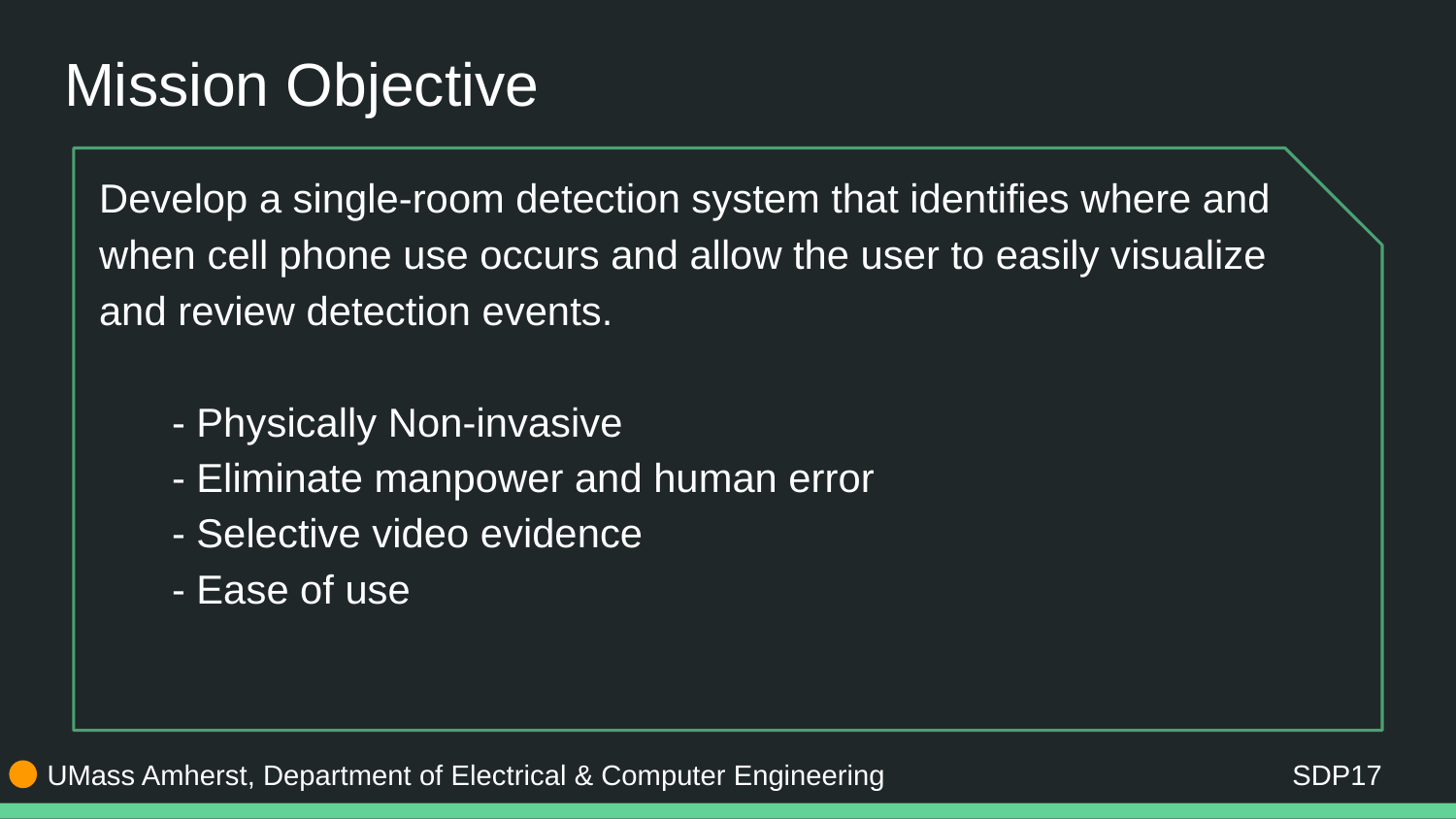

# Mission Objective

Develop a single-room detection system that identifies where and when cell phone use occurs and allow the user to easily visualize and review detection events.

- Physically Non-invasive
- Eliminate manpower and human error
- Selective video evidence
- Ease of use